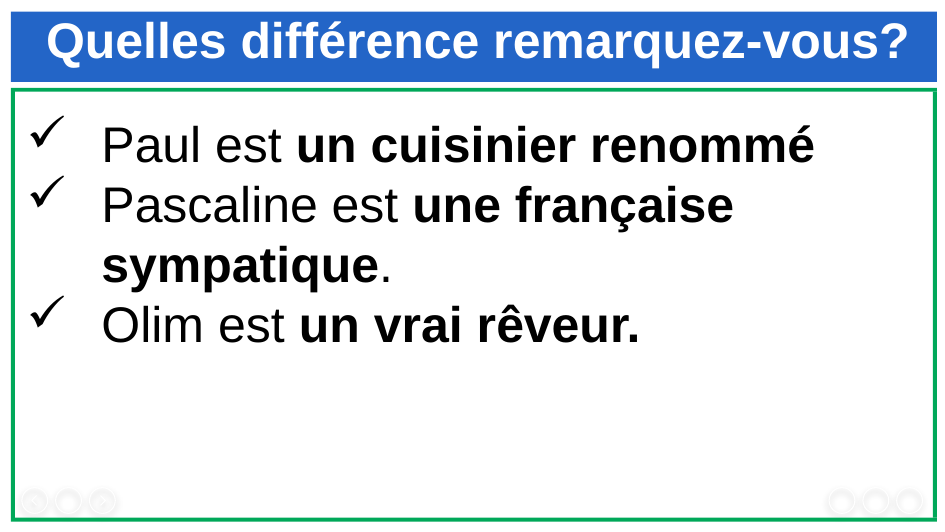

Quelles différence remarquez-vous?
Paul est un cuisinier renommé
Pascaline est une française sympatique.
Olim est un vrai rêveur.